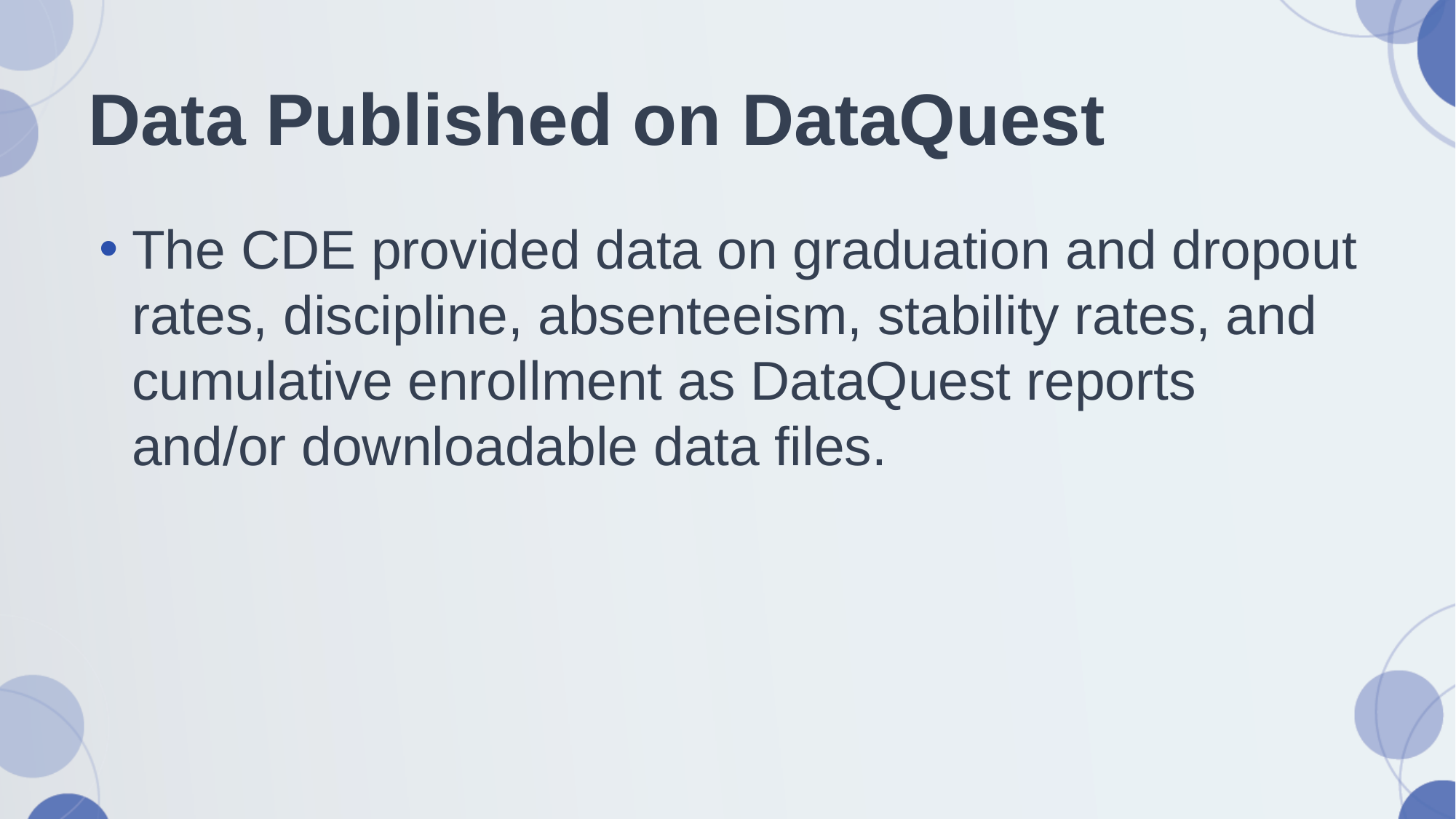

# Data Published on DataQuest
The CDE provided data on graduation and dropout rates, discipline, absenteeism, stability rates, and cumulative enrollment as DataQuest reports and/or downloadable data files.